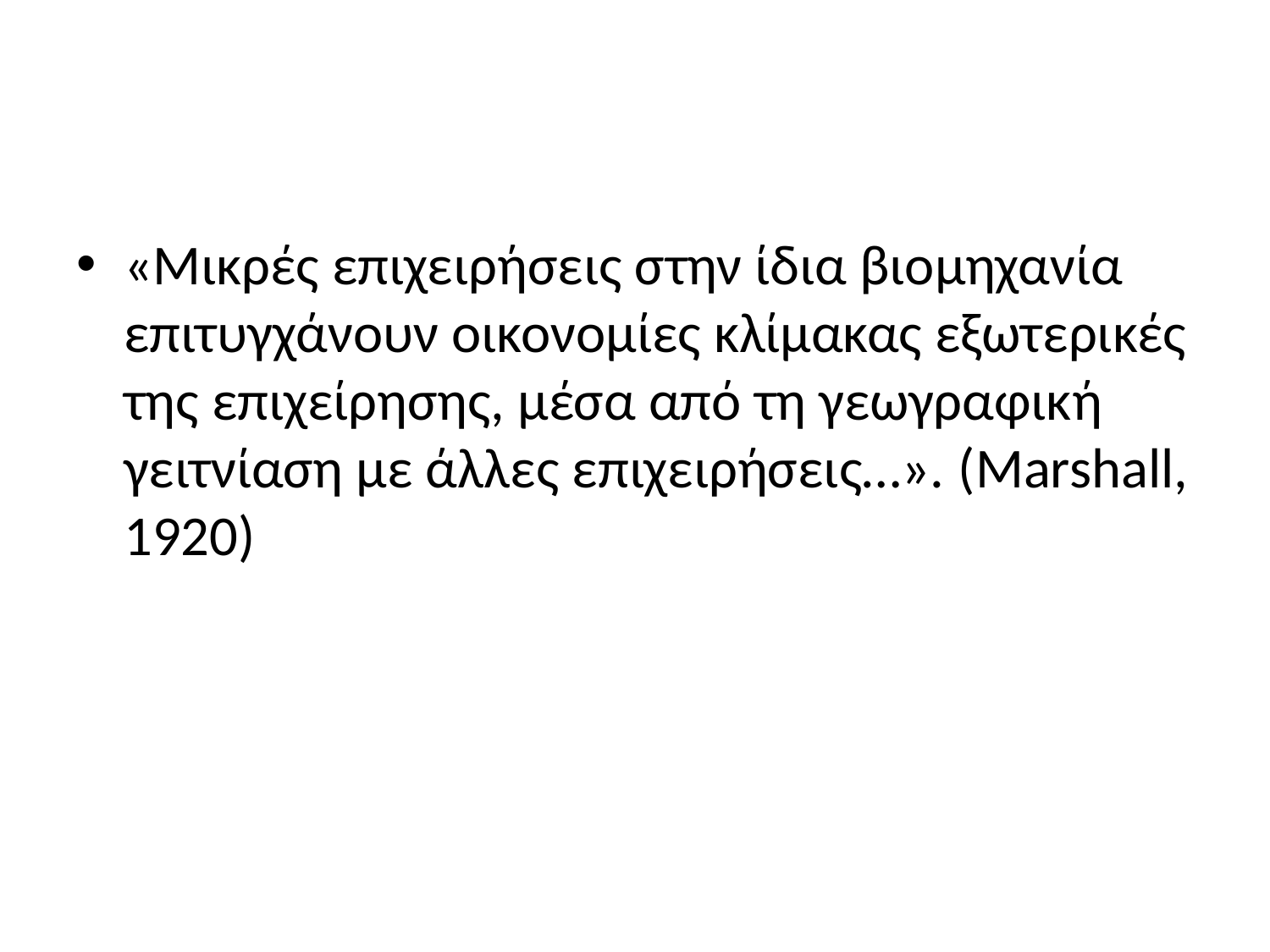

#
«Μικρές επιχειρήσεις στην ίδια βιομηχανία επιτυγχάνουν οικονομίες κλίμακας εξωτερικές της επιχείρησης, μέσα από τη γεωγραφική γειτνίαση με άλλες επιχειρήσεις…». (Marshall, 1920)